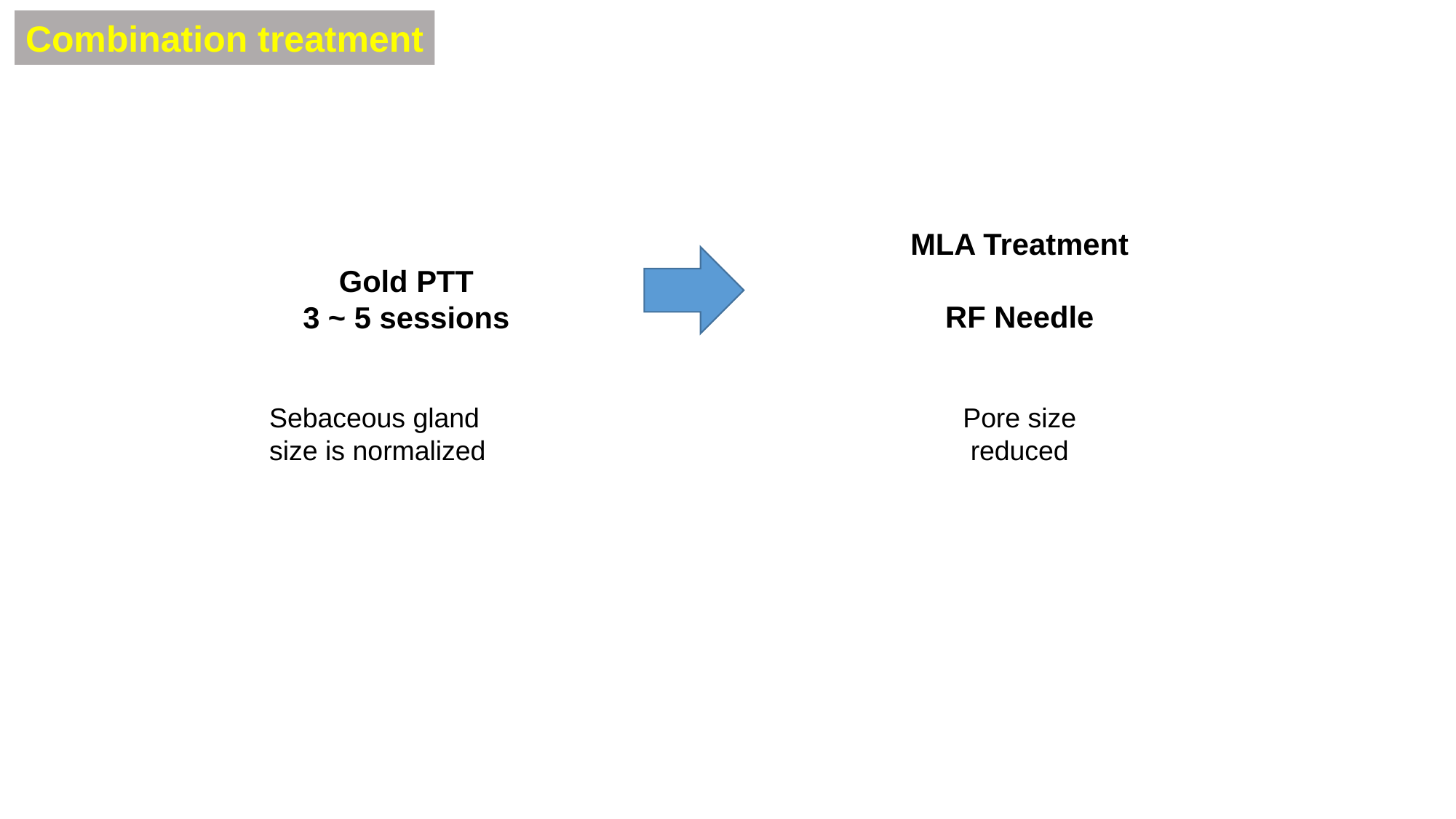

Combination treatment
MLA Treatment

RF Needle

Gold PTT
3 ~ 5 sessions
Sebaceous gland
size is normalized
Pore size
reduced